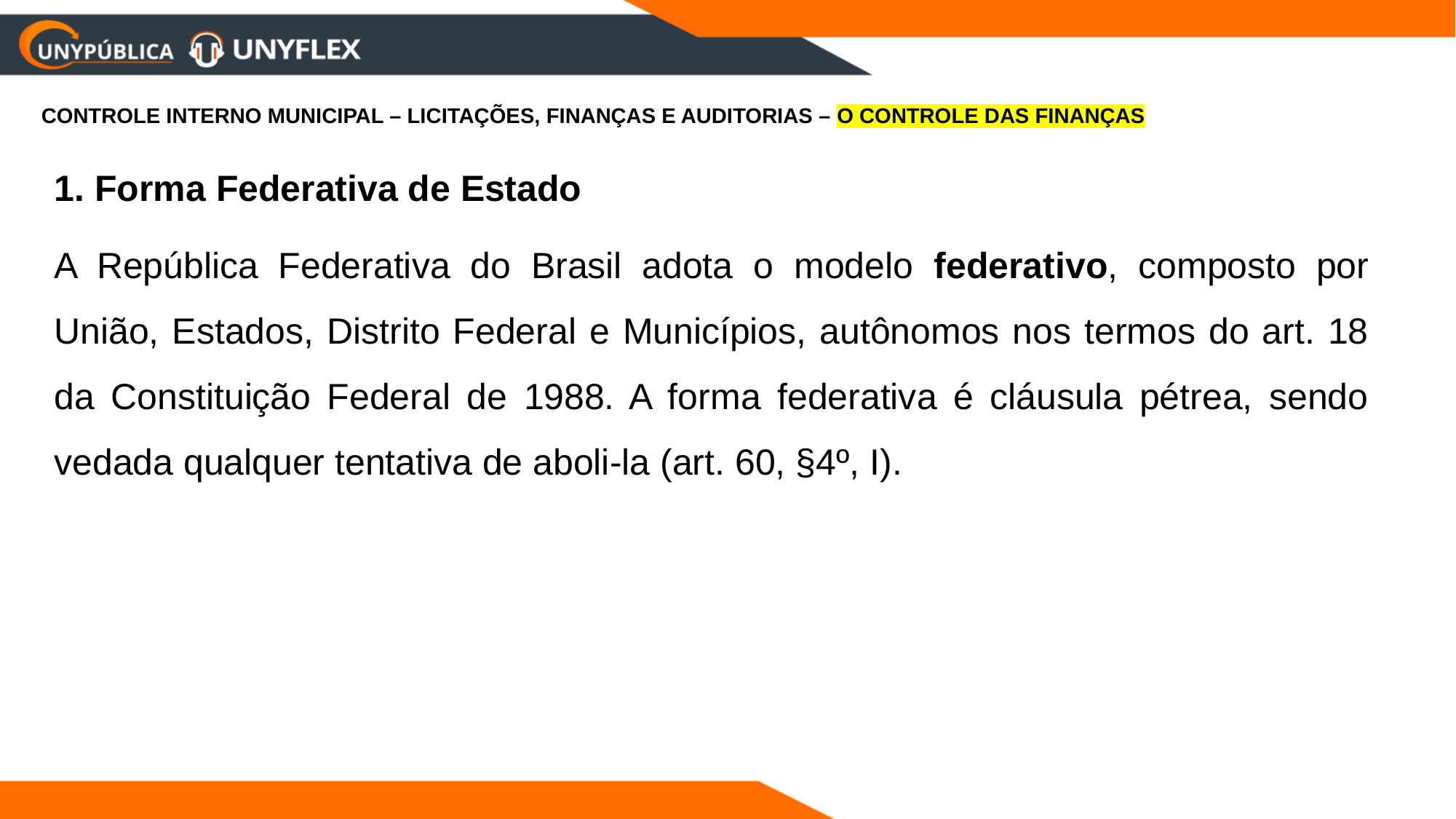

CONTROLE INTERNO MUNICIPAL – LICITAÇÕES, FINANÇAS E AUDITORIAS – O CONTROLE DAS FINANÇAS
1. Forma Federativa de Estado
A República Federativa do Brasil adota o modelo federativo, composto por União, Estados, Distrito Federal e Municípios, autônomos nos termos do art. 18 da Constituição Federal de 1988. A forma federativa é cláusula pétrea, sendo vedada qualquer tentativa de aboli-la (art. 60, §4º, I).